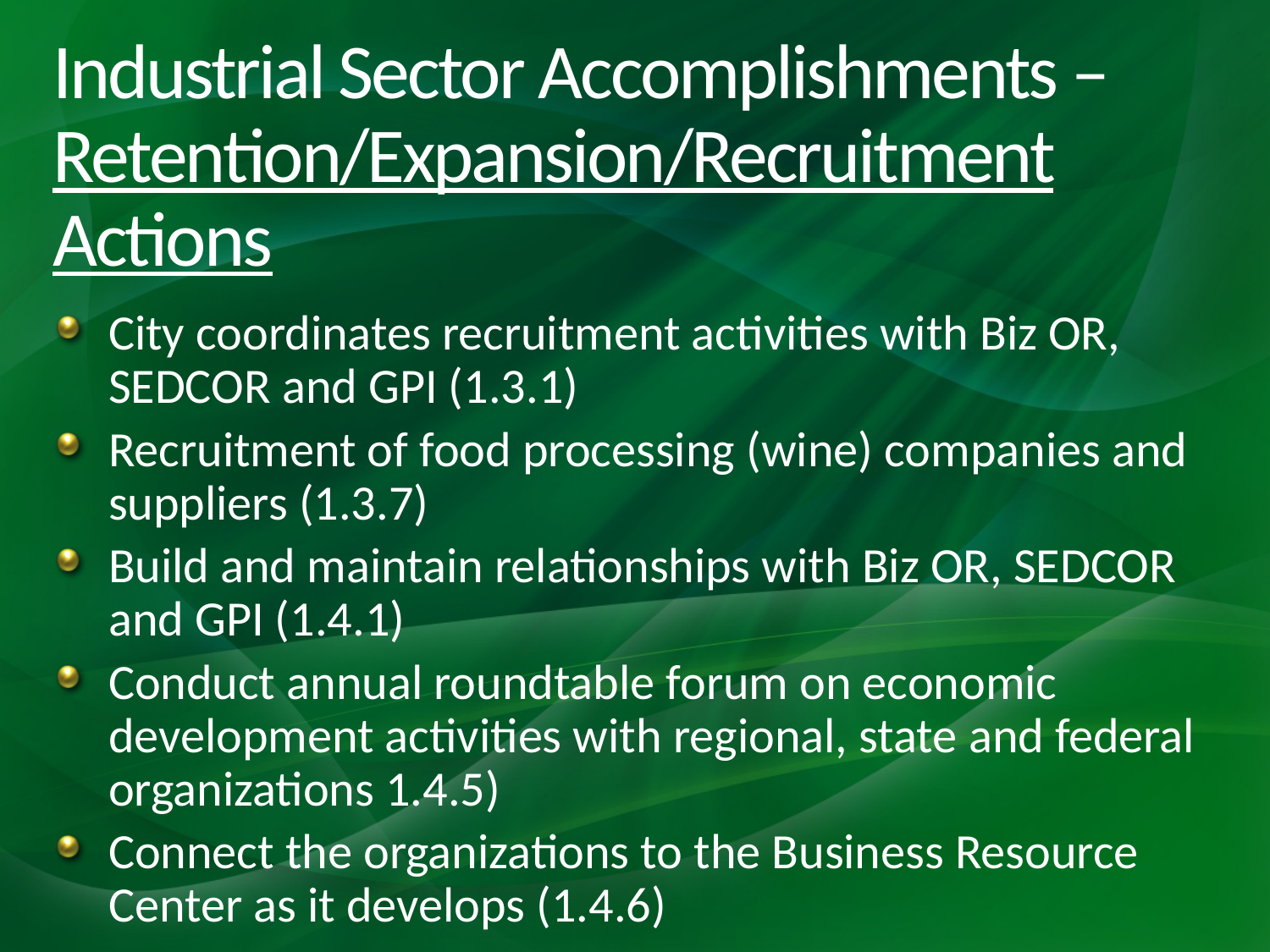

# Industrial Sector Accomplishments – Retention/Expansion/Recruitment Actions
City coordinates recruitment activities with Biz OR, SEDCOR and GPI (1.3.1)
Recruitment of food processing (wine) companies and suppliers (1.3.7)
Build and maintain relationships with Biz OR, SEDCOR and GPI (1.4.1)
Conduct annual roundtable forum on economic development activities with regional, state and federal organizations 1.4.5)
Connect the organizations to the Business Resource Center as it develops (1.4.6)